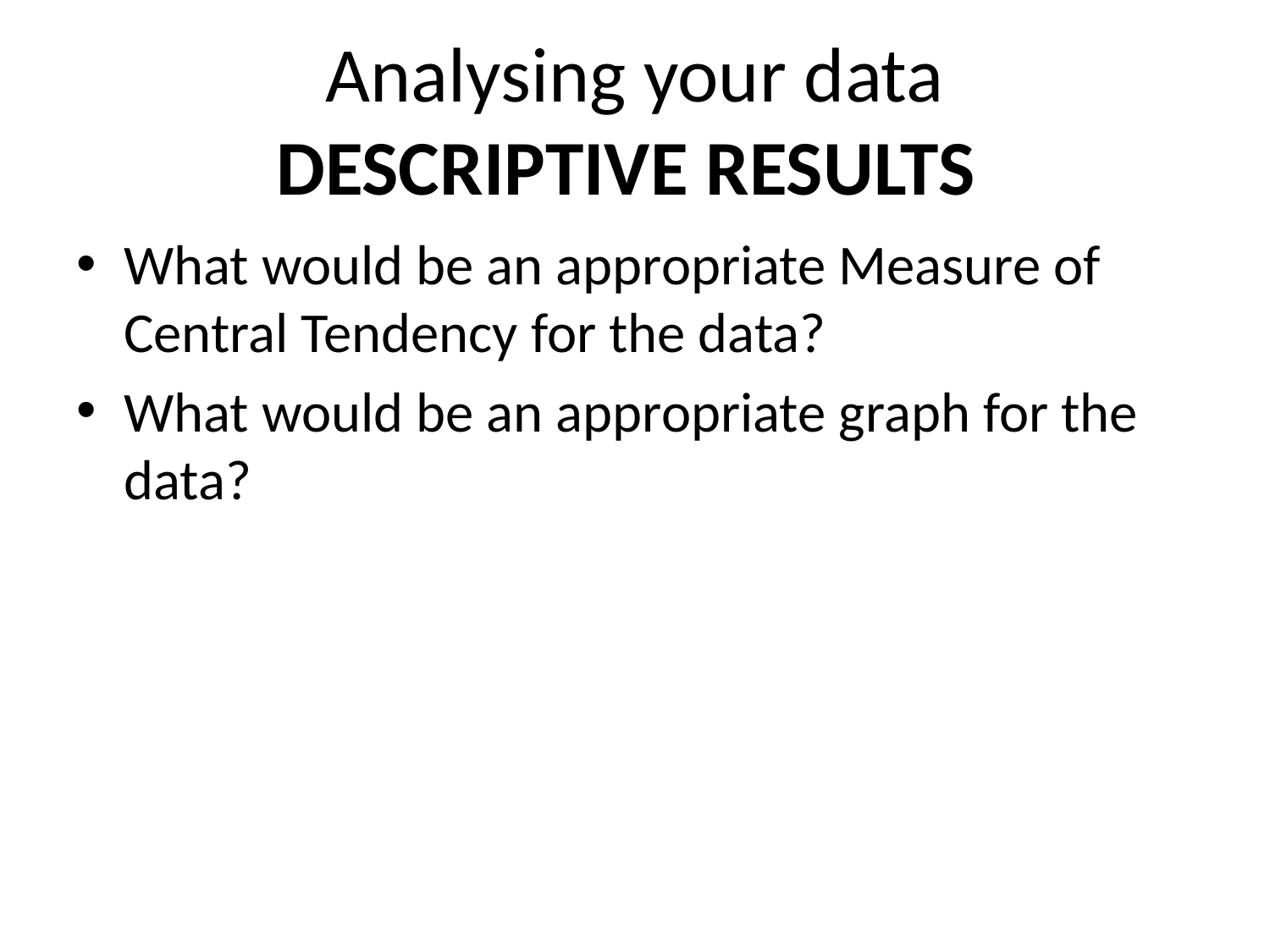

# Analysing your data DESCRIPTIVE RESULTS
What would be an appropriate Measure of Central Tendency for the data?
What would be an appropriate graph for the data?